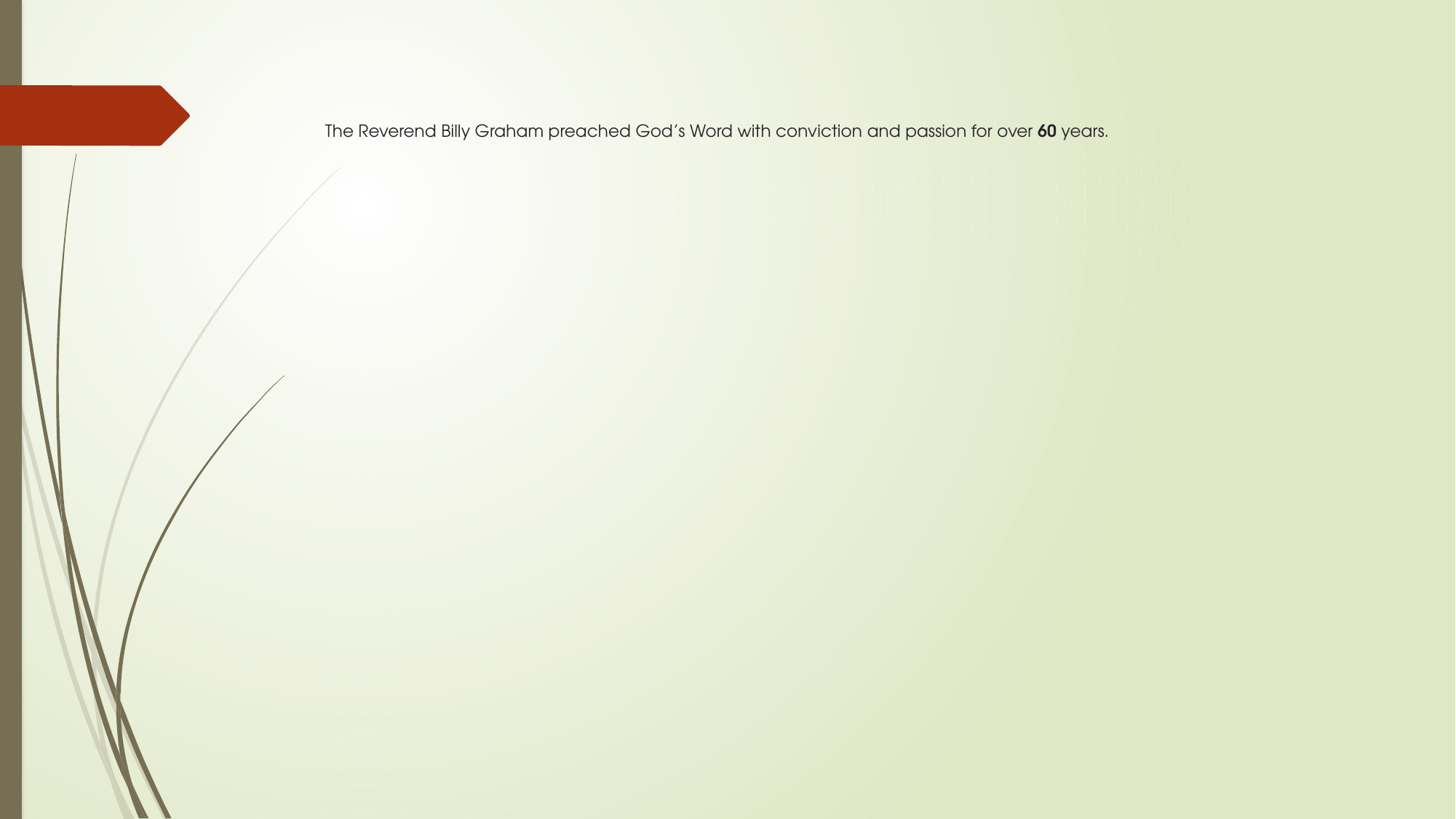

# The Reverend Billy Graham preached God’s Word with conviction and passion for over 60 years.